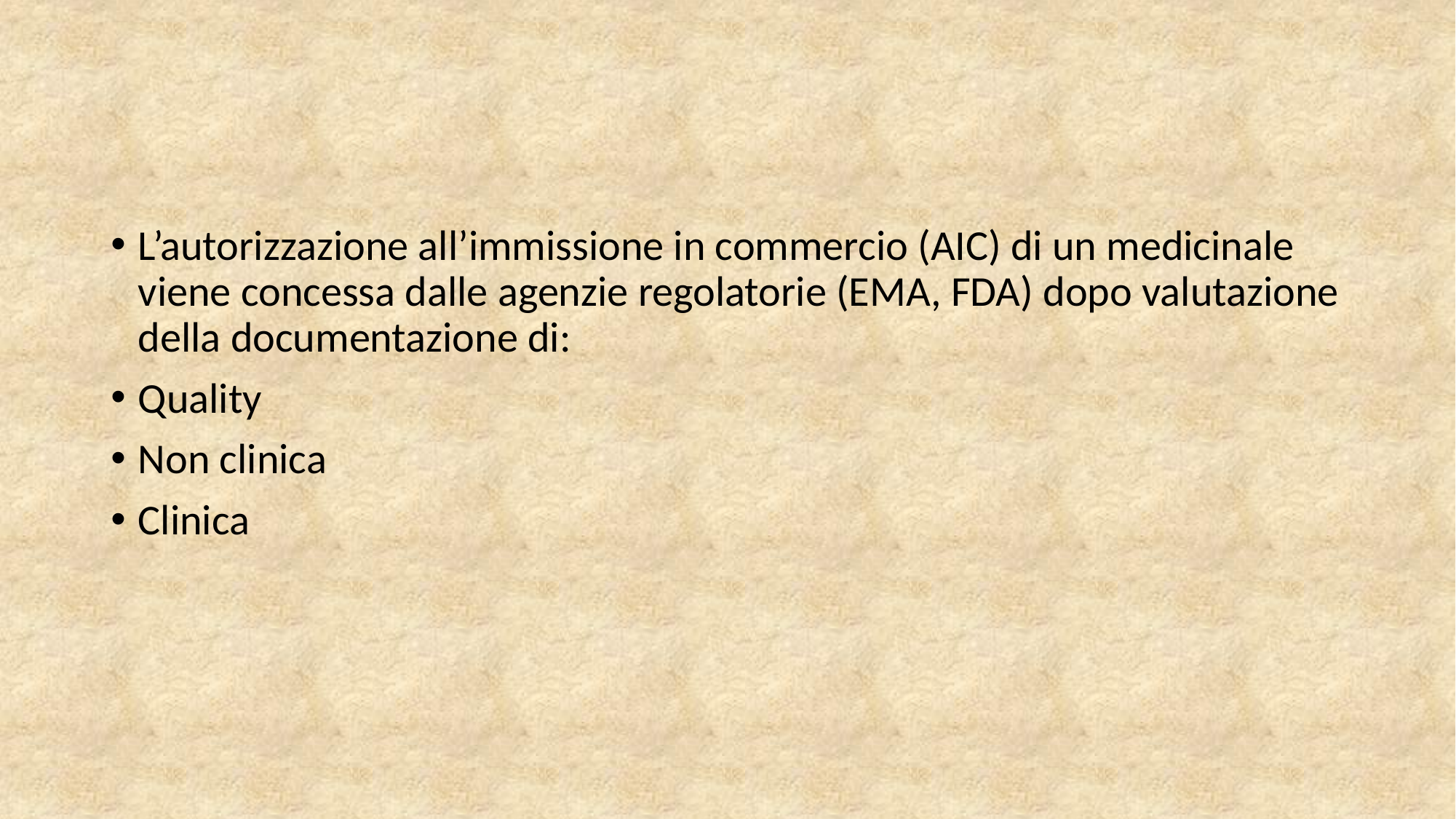

#
L’autorizzazione all’immissione in commercio (AIC) di un medicinale viene concessa dalle agenzie regolatorie (EMA, FDA) dopo valutazione della documentazione di:
Quality
Non clinica
Clinica